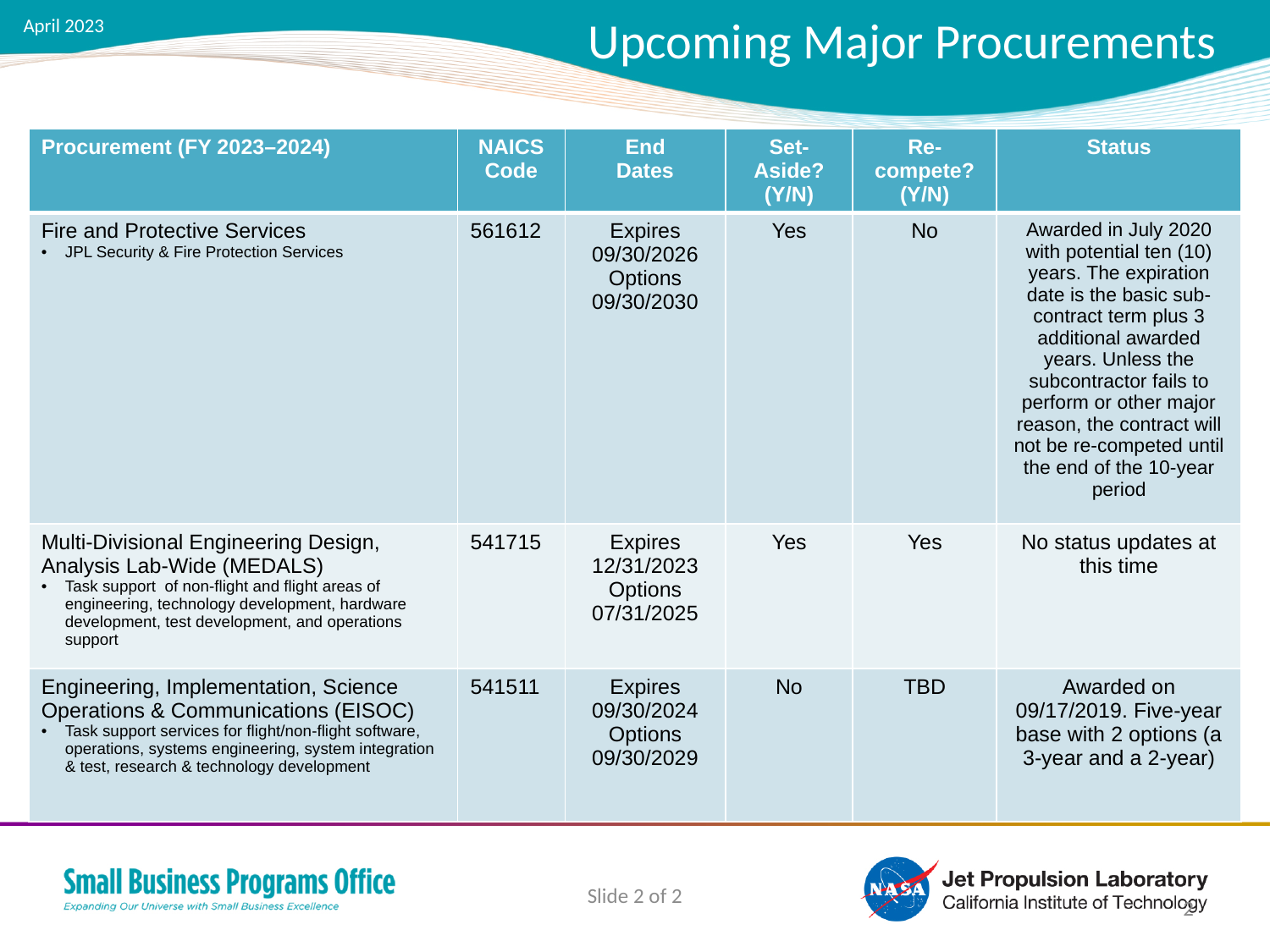

Upcoming Major Procurements
April 2023
| Procurement (FY 2023–2024) | NAICS Code | End Dates | Set-Aside? (Y/N) | Re-compete? (Y/N) | Status |
| --- | --- | --- | --- | --- | --- |
| Fire and Protective Services JPL Security & Fire Protection Services | 561612 | Expires 09/30/2026 Options 09/30/2030 | Yes | No | Awarded in July 2020 with potential ten (10) years. The expiration date is the basic sub- contract term plus 3 additional awarded years. Unless the subcontractor fails to perform or other major reason, the contract will not be re-competed until the end of the 10-year period |
| Multi-Divisional Engineering Design, Analysis Lab-Wide (MEDALS) Task support of non-flight and flight areas of engineering, technology development, hardware development, test development, and operations support | 541715 | Expires 12/31/2023 Options 07/31/2025 | Yes | Yes | No status updates at this time |
| Engineering, Implementation, Science Operations & Communications (EISOC) Task support services for flight/non-flight software, operations, systems engineering, system integration & test, research & technology development | 541511 | Expires 09/30/2024 Options 09/30/2029 | No | TBD | Awarded on 09/17/2019. Five-year base with 2 options (a 3-year and a 2-year) |
Slide 2 of 2

2